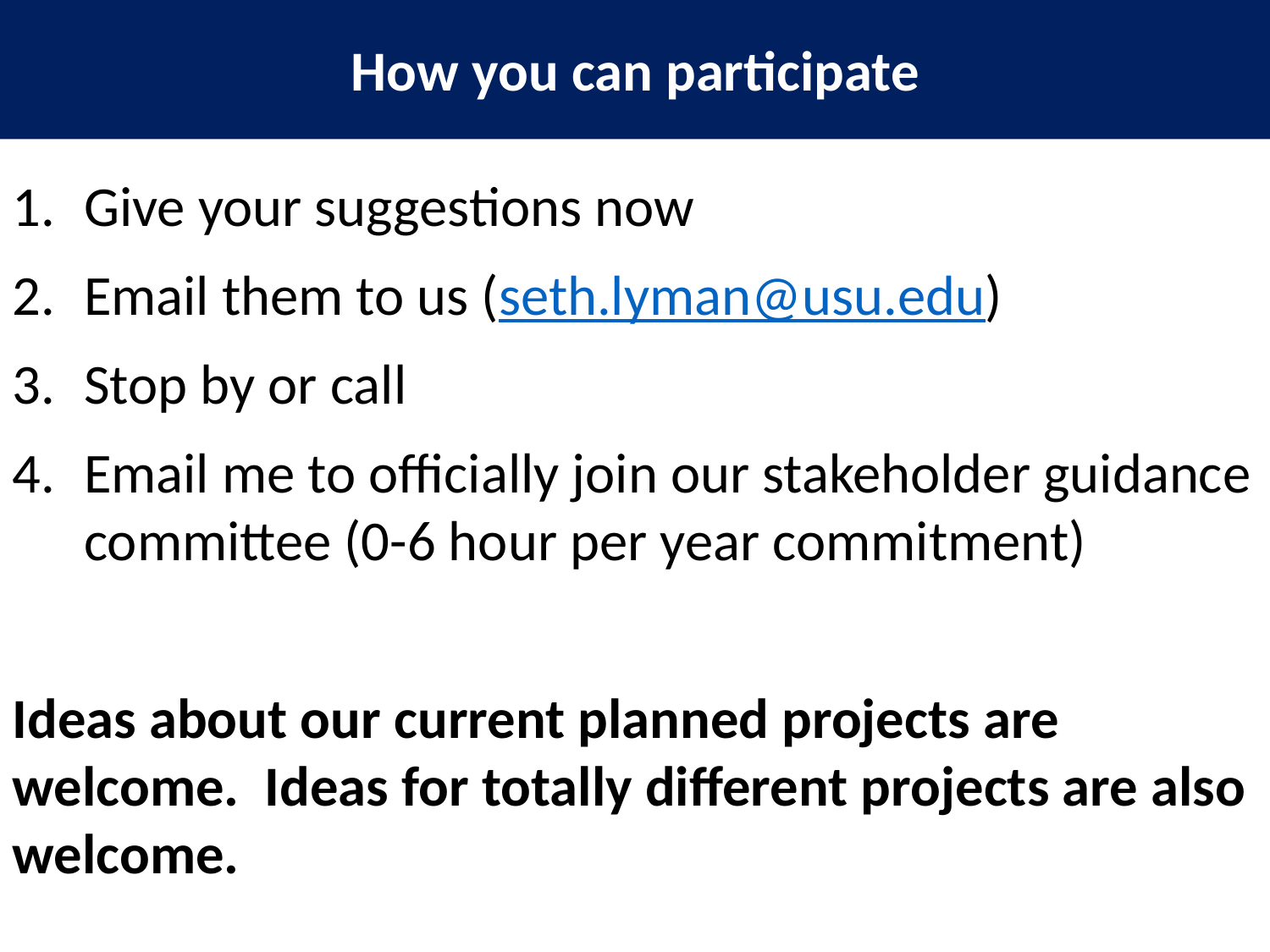

# Utah’s Uintah Basin
How you can participate
Give your suggestions now
Email them to us (seth.lyman@usu.edu)
Stop by or call
Email me to officially join our stakeholder guidance committee (0-6 hour per year commitment)

Ideas about our current planned projects are welcome.  Ideas for totally different projects are also welcome.